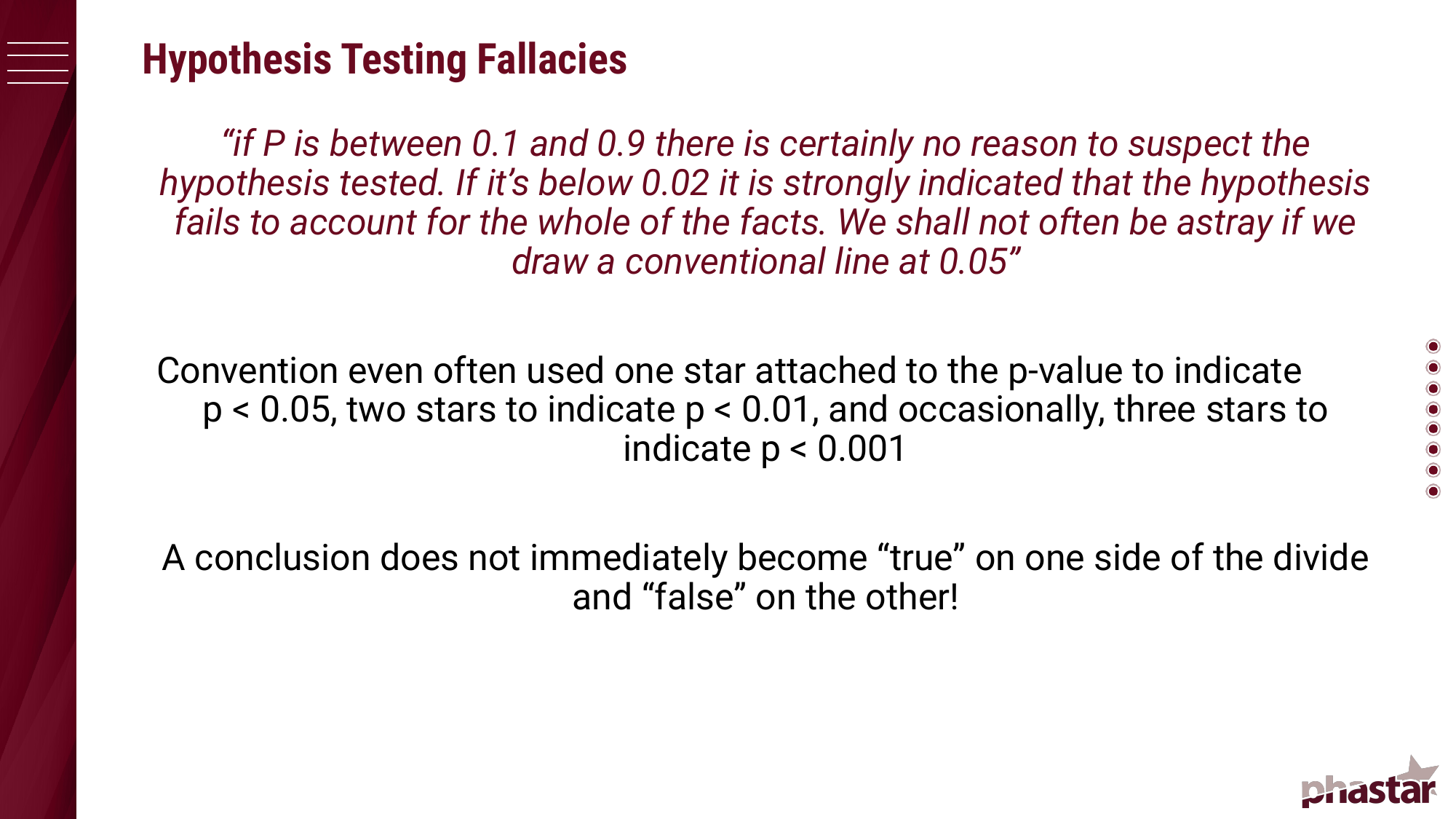

# Hypothesis Testing Fallacies
“if P is between 0.1 and 0.9 there is certainly no reason to suspect the hypothesis tested. If it’s below 0.02 it is strongly indicated that the hypothesis fails to account for the whole of the facts. We shall not often be astray if we draw a conventional line at 0.05”

Convention even often used one star attached to the p-value to indicate         p < 0.05, two stars to indicate p < 0.01, and occasionally, three stars to indicate p < 0.001

A conclusion does not immediately become “true” on one side of the divide and “false” on the other!